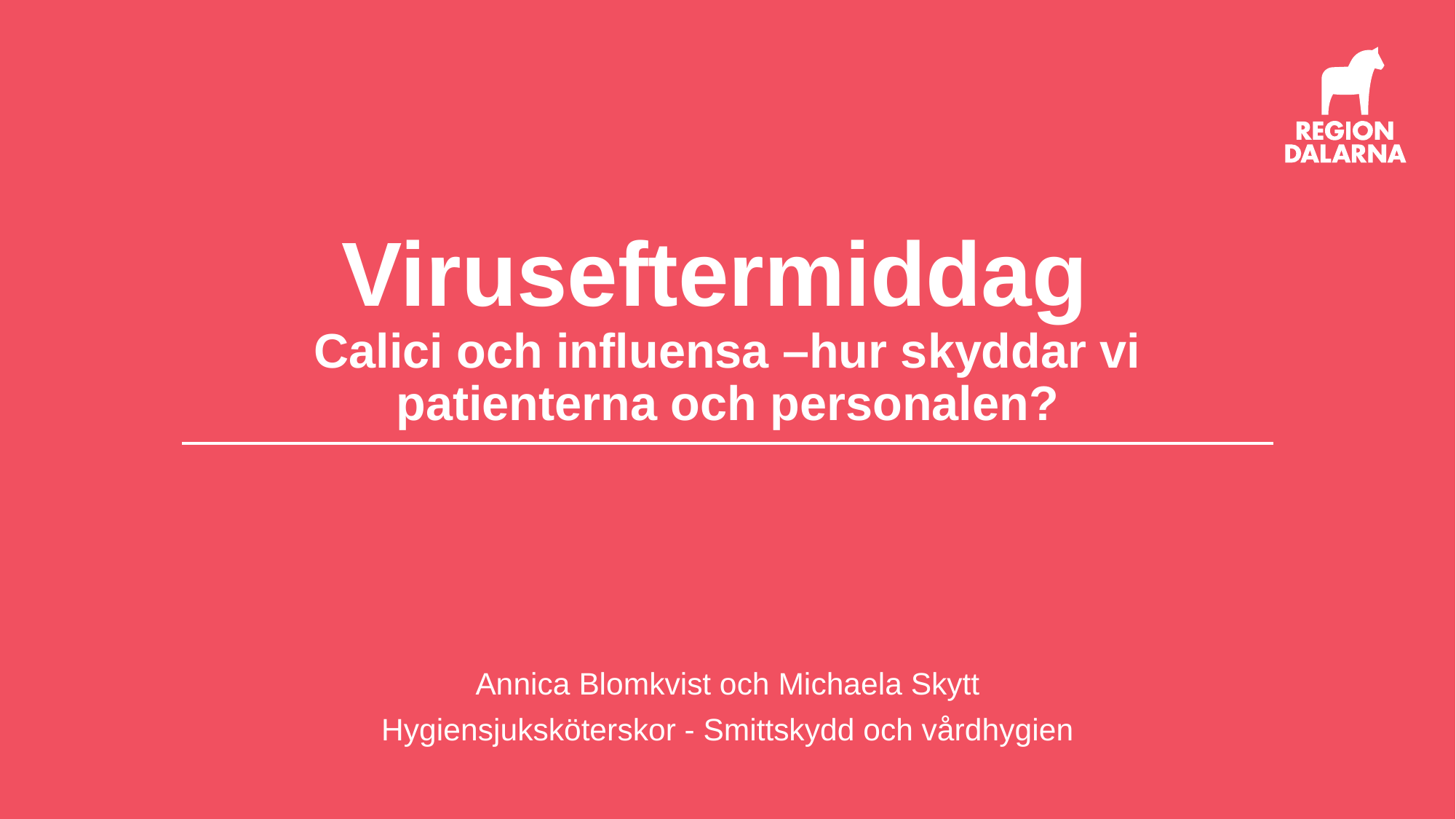

# Viruseftermiddag Calici och influensa –hur skyddar vi patienterna och personalen?
Annica Blomkvist och Michaela Skytt
Hygiensjuksköterskor - Smittskydd och vårdhygien